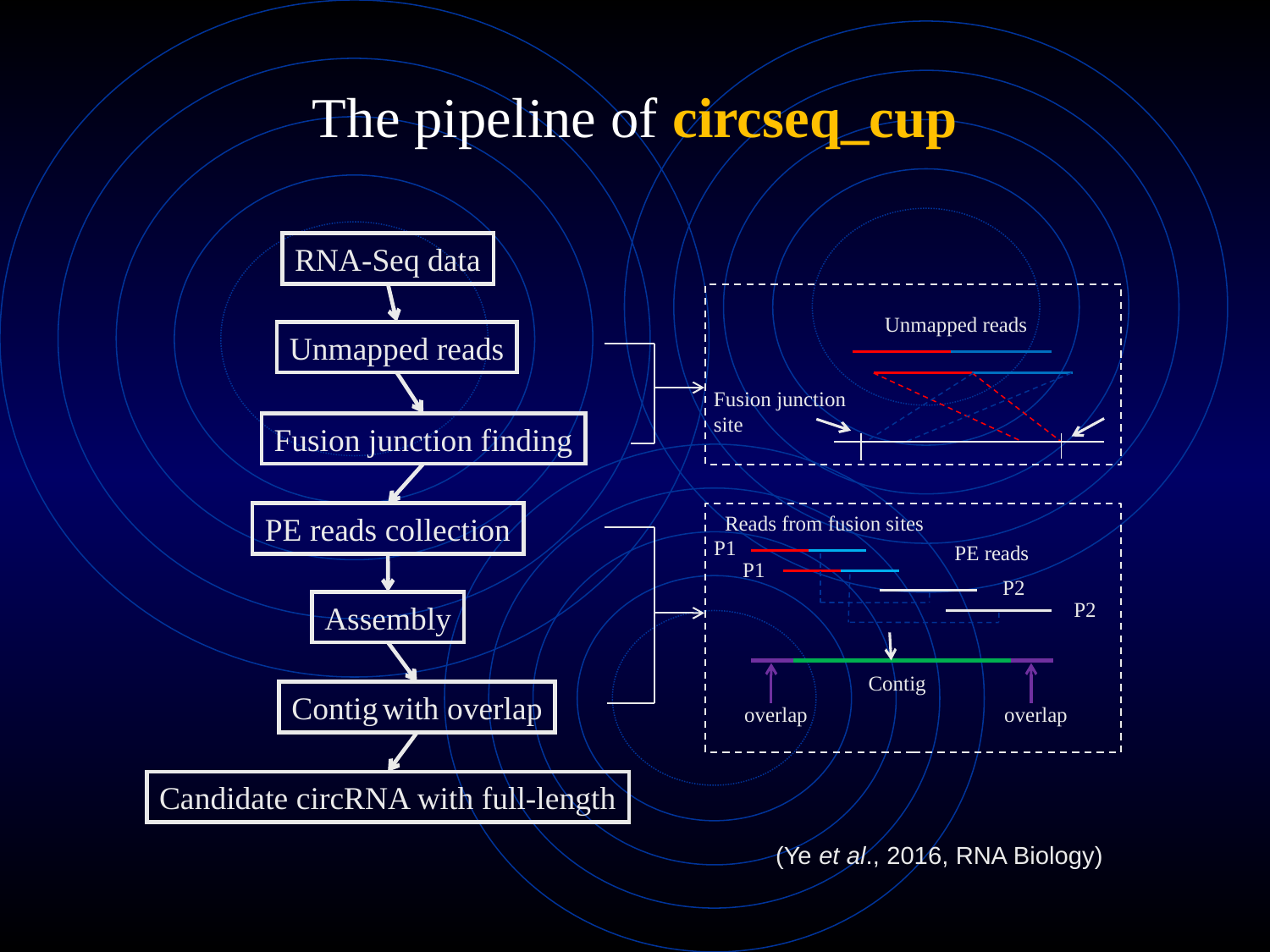

# The pipeline of circseq_cup
RNA-Seq data

Unmapped reads
Fusion junction site
Unmapped reads
Fusion junction finding
PE reads collection

Reads from fusion sites
P1
PE reads
P1
P2
P2
Contig
overlap
overlap
Assembly
Contig with overlap
Candidate circRNA with full-length
(Ye et al., 2016, RNA Biology)